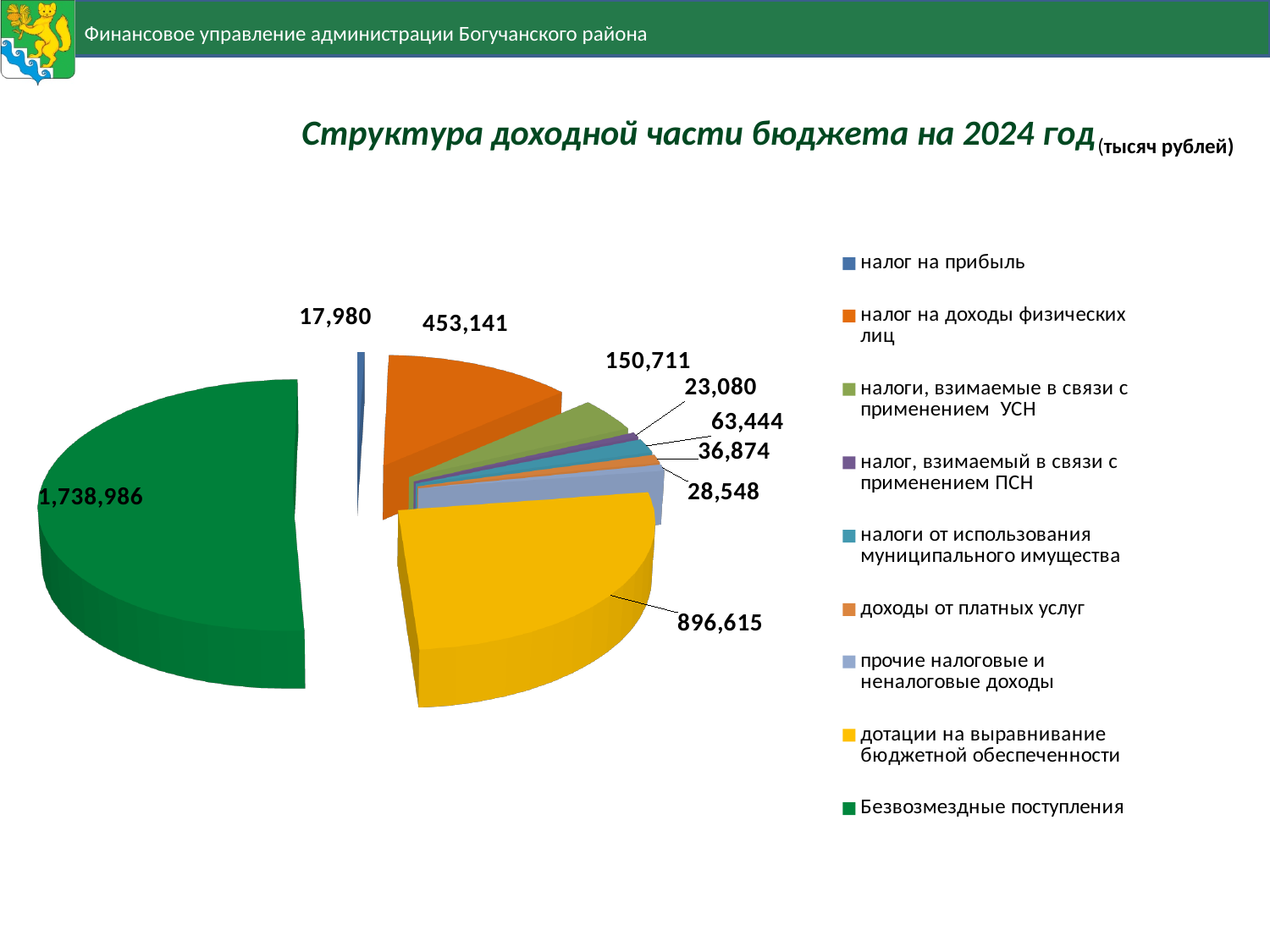

Структура доходной части бюджета на 2024 год
(тысяч рублей)

[unsupported chart]